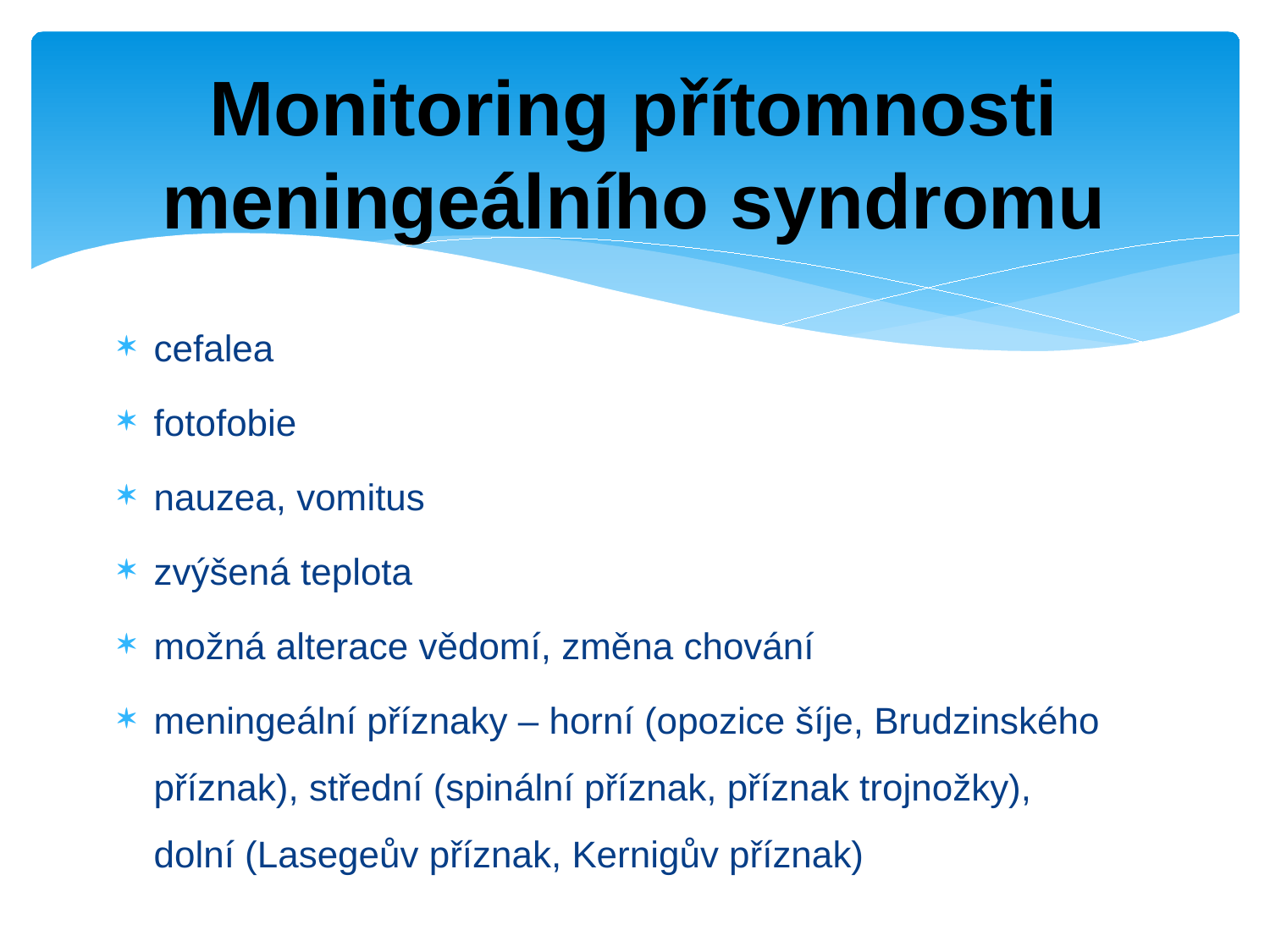

# Monitoring přítomnosti meningeálního syndromu
cefalea
fotofobie
nauzea, vomitus
zvýšená teplota
možná alterace vědomí, změna chování
meningeální příznaky – horní (opozice šíje, Brudzinského příznak), střední (spinální příznak, příznak trojnožky), dolní (Lasegeův příznak, Kernigův příznak)